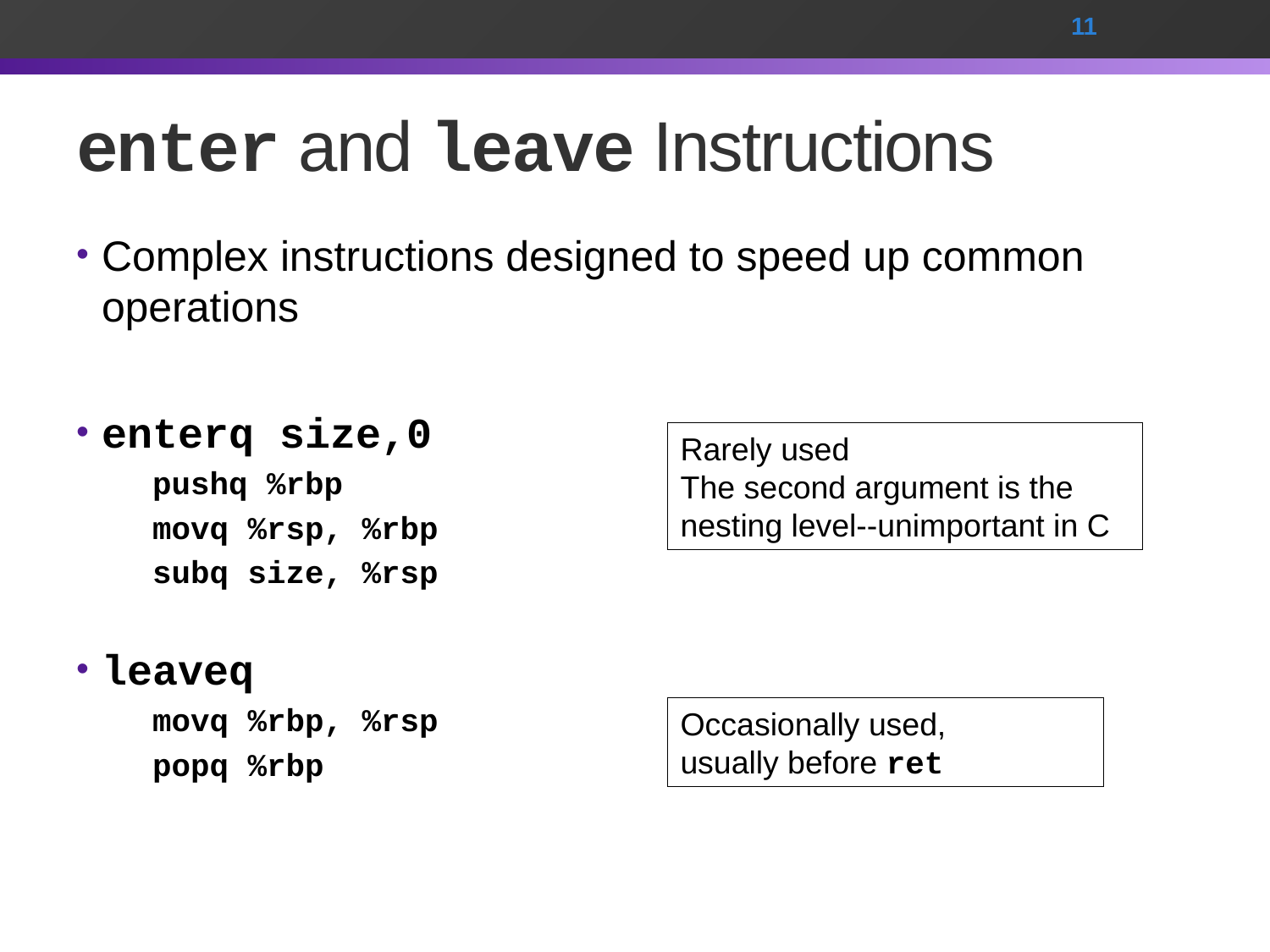

11
# enter and leave Instructions
Complex instructions designed to speed up common operations

enterq size,0
pushq %rbp
movq %rsp, %rbp
subq size, %rsp

leaveq
movq %rbp, %rsp
popq %rbp
Rarely used
The second argument is the
nesting level--unimportant in C
Occasionally used,
usually before ret